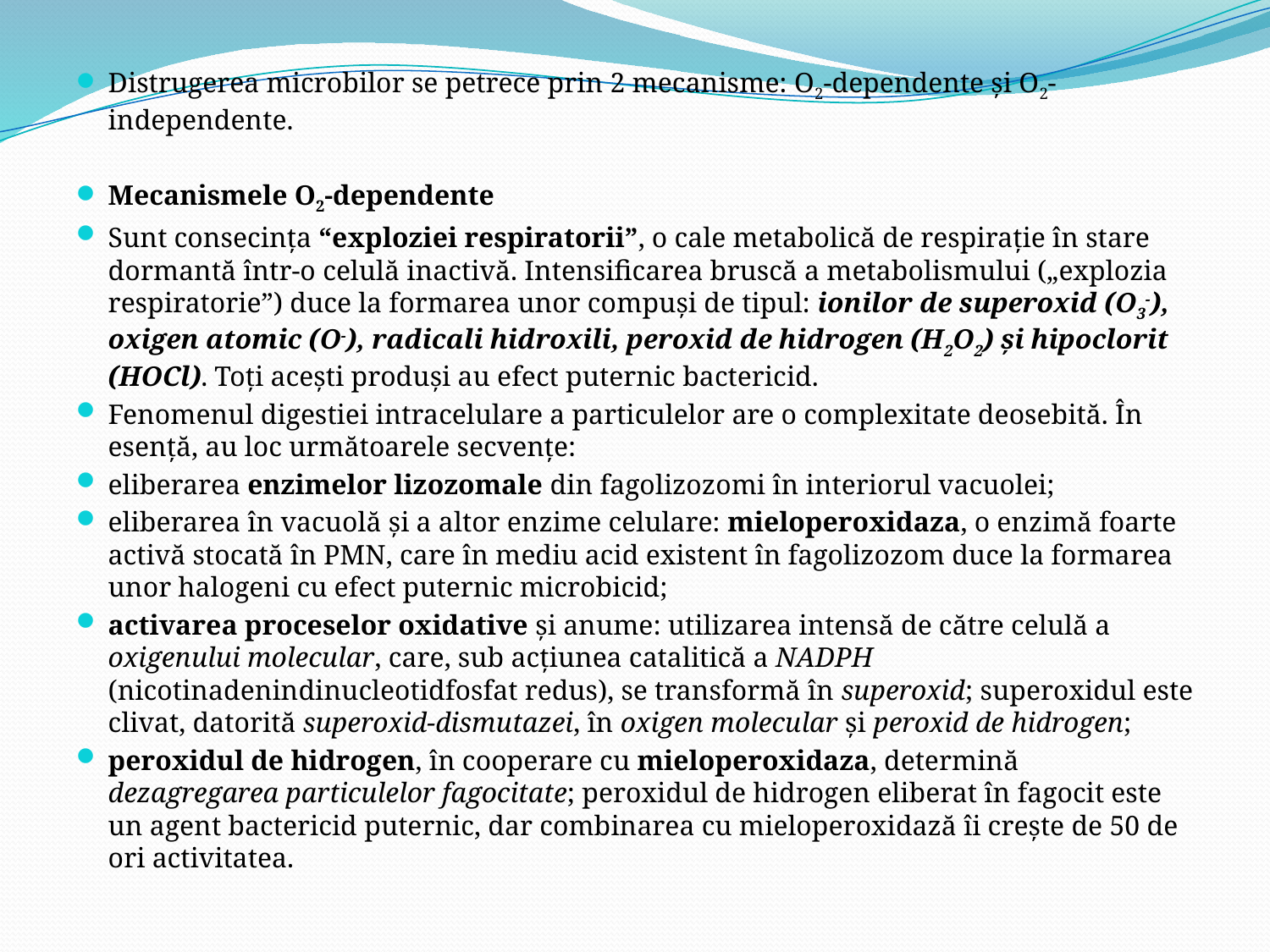

Distrugerea microbilor se petrece prin 2 mecanisme: O2-dependente şi O2-independente.

Mecanismele O2-dependente
Sunt consecinţa “exploziei respiratorii”, o cale metabolică de respiraţie în stare dormantă într-o celulă inactivă. Intensificarea bruscă a metabolismului („explozia respiratorie”) duce la formarea unor compuşi de tipul: ionilor de superoxid (O3-), oxigen atomic (O-), radicali hidroxili, peroxid de hidrogen (H2O2) şi hipoclorit (HOCl). Toţi aceşti produşi au efect puternic bactericid.
Fenomenul digestiei intracelulare a particulelor are o complexitate deosebită. În esenţă, au loc următoarele secvenţe:
eliberarea enzimelor lizozomale din fagolizozomi în interiorul vacuolei;
eliberarea în vacuolă şi a altor enzime celulare: mieloperoxidaza, o enzimă foarte activă stocată în PMN, care în mediu acid existent în fagolizozom duce la formarea unor halogeni cu efect puternic microbicid;
activarea proceselor oxidative şi anume: utilizarea intensă de către celulă a oxigenului molecular, care, sub acţiunea catalitică a NADPH (nicotinadenindinucleotidfosfat redus), se transformă în superoxid; superoxidul este clivat, datorită superoxid-dismutazei, în oxigen molecular şi peroxid de hidrogen;
peroxidul de hidrogen, în cooperare cu mieloperoxidaza, determină dezagregarea particulelor fagocitate; peroxidul de hidrogen eliberat în fagocit este un agent bactericid puternic, dar combinarea cu mieloperoxidază îi creşte de 50 de ori activitatea.